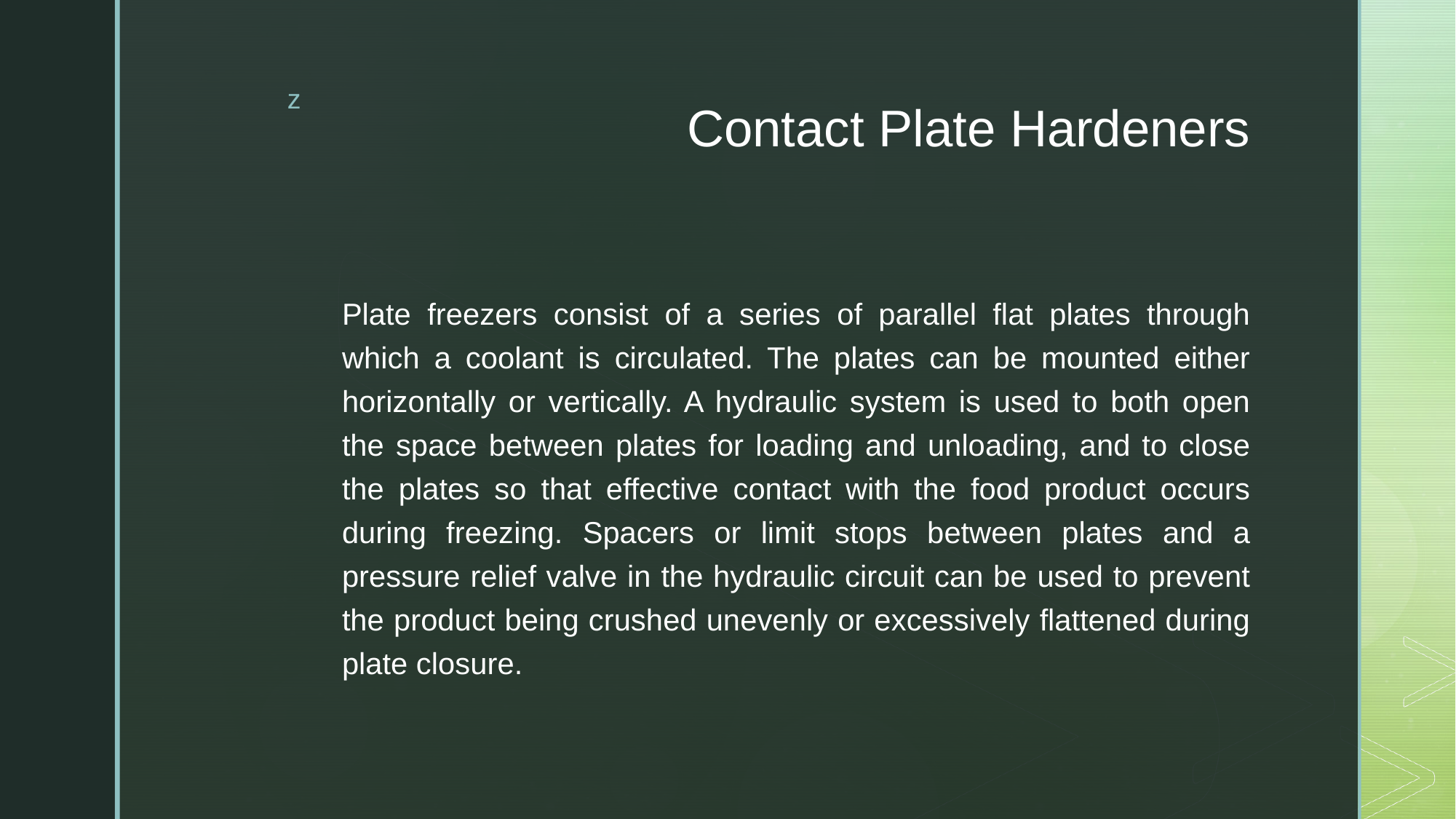

# Contact Plate Hardeners
Plate freezers consist of a series of parallel flat plates through which a coolant is circulated. The plates can be mounted either horizontally or vertically. A hydraulic system is used to both open the space between plates for loading and unloading, and to close the plates so that effective contact with the food product occurs during freezing. Spacers or limit stops between plates and a pressure relief valve in the hydraulic circuit can be used to prevent the product being crushed unevenly or excessively flattened during plate closure.